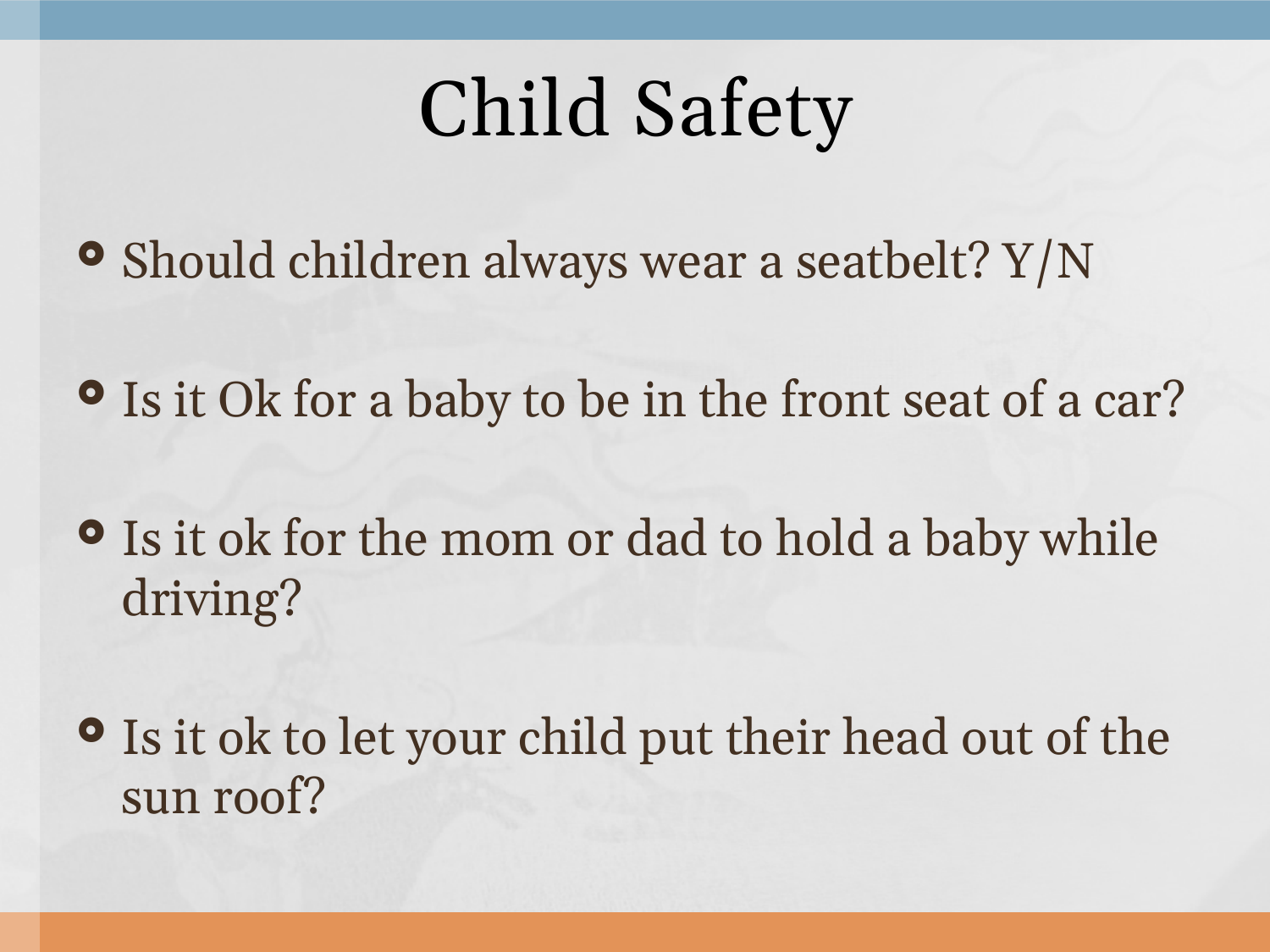

# Child Safety
Should children always wear a seatbelt? Y/N

Is it Ok for a baby to be in the front seat of a car?

Is it ok for the mom or dad to hold a baby while driving?

Is it ok to let your child put their head out of the sun roof?